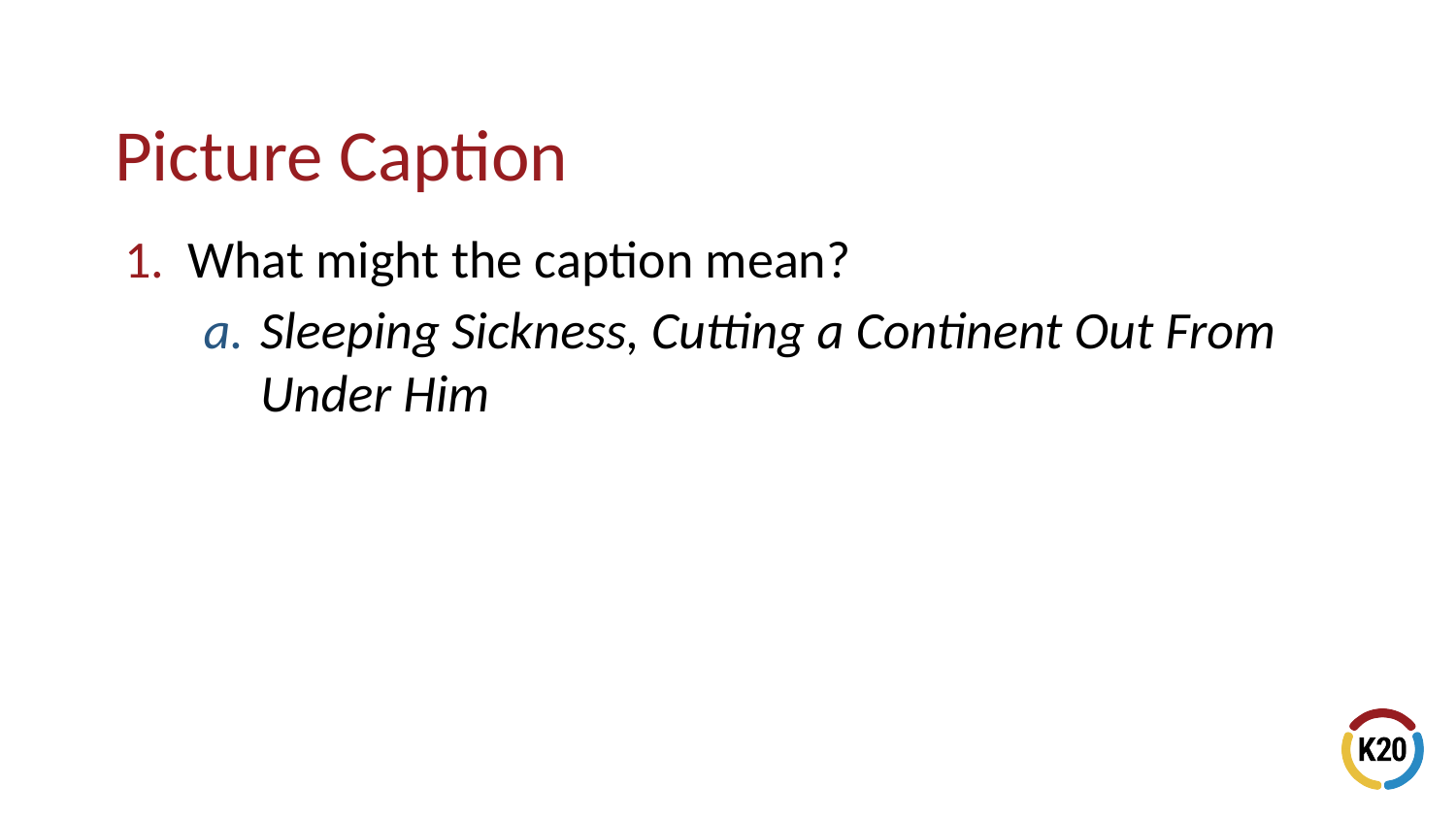

# Picture Caption
What might the caption mean?
Sleeping Sickness, Cutting a Continent Out From Under Him